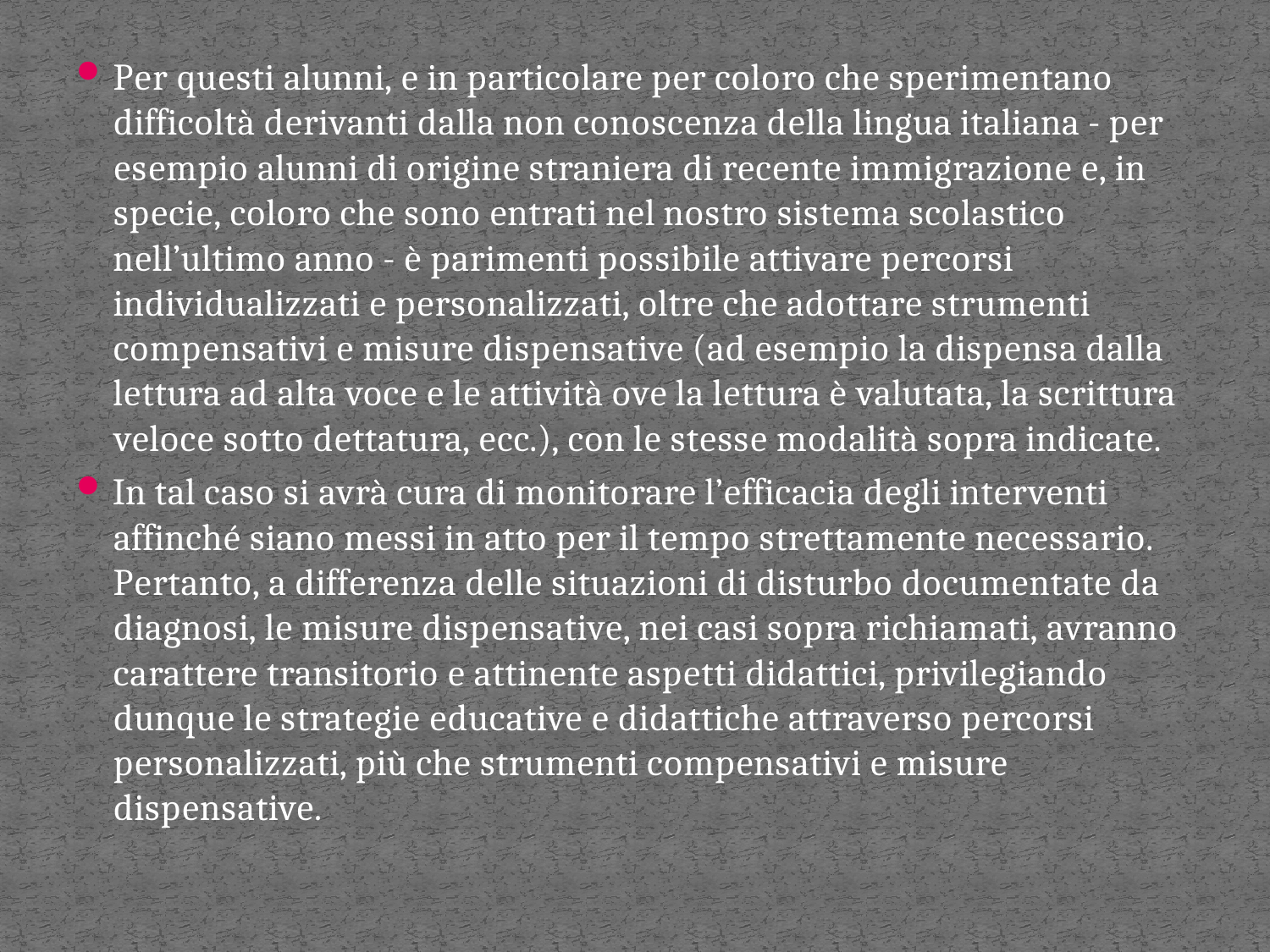

Per questi alunni, e in particolare per coloro che sperimentano difficoltà derivanti dalla non conoscenza della lingua italiana - per esempio alunni di origine straniera di recente immigrazione e, in specie, coloro che sono entrati nel nostro sistema scolastico nell’ultimo anno - è parimenti possibile attivare percorsi individualizzati e personalizzati, oltre che adottare strumenti compensativi e misure dispensative (ad esempio la dispensa dalla lettura ad alta voce e le attività ove la lettura è valutata, la scrittura veloce sotto dettatura, ecc.), con le stesse modalità sopra indicate.
In tal caso si avrà cura di monitorare l’efficacia degli interventi affinché siano messi in atto per il tempo strettamente necessario. Pertanto, a differenza delle situazioni di disturbo documentate da diagnosi, le misure dispensative, nei casi sopra richiamati, avranno carattere transitorio e attinente aspetti didattici, privilegiando dunque le strategie educative e didattiche attraverso percorsi personalizzati, più che strumenti compensativi e misure dispensative.